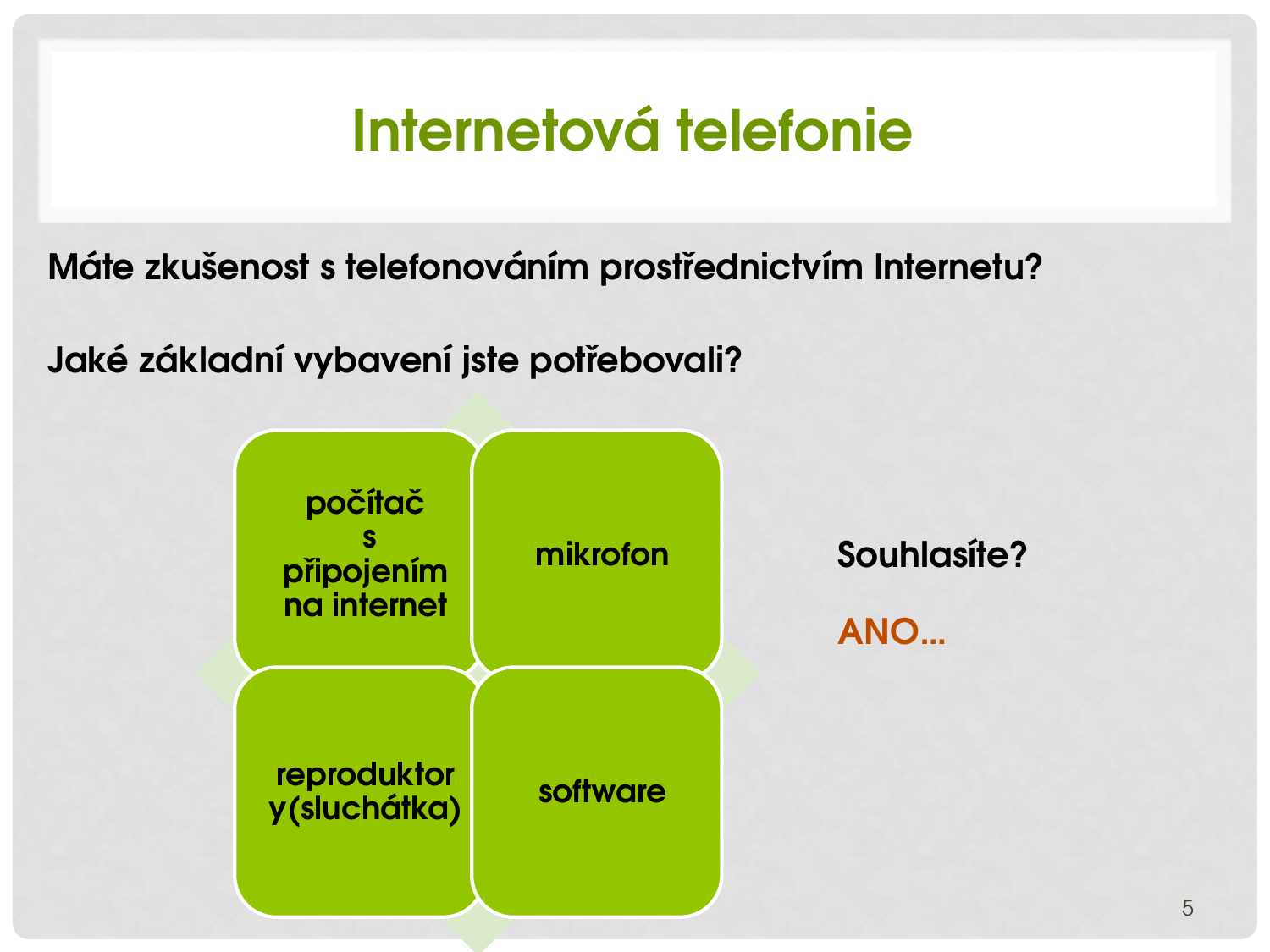

# Internetová telefonie
Máte zkušenost s telefonováním prostřednictvím Internetu?

Jaké základní vybavení jste potřebovali?

počítač
 s připojením na internet
mikrofon
reproduktory(sluchátka)
software
Souhlasíte?
ANO…

5